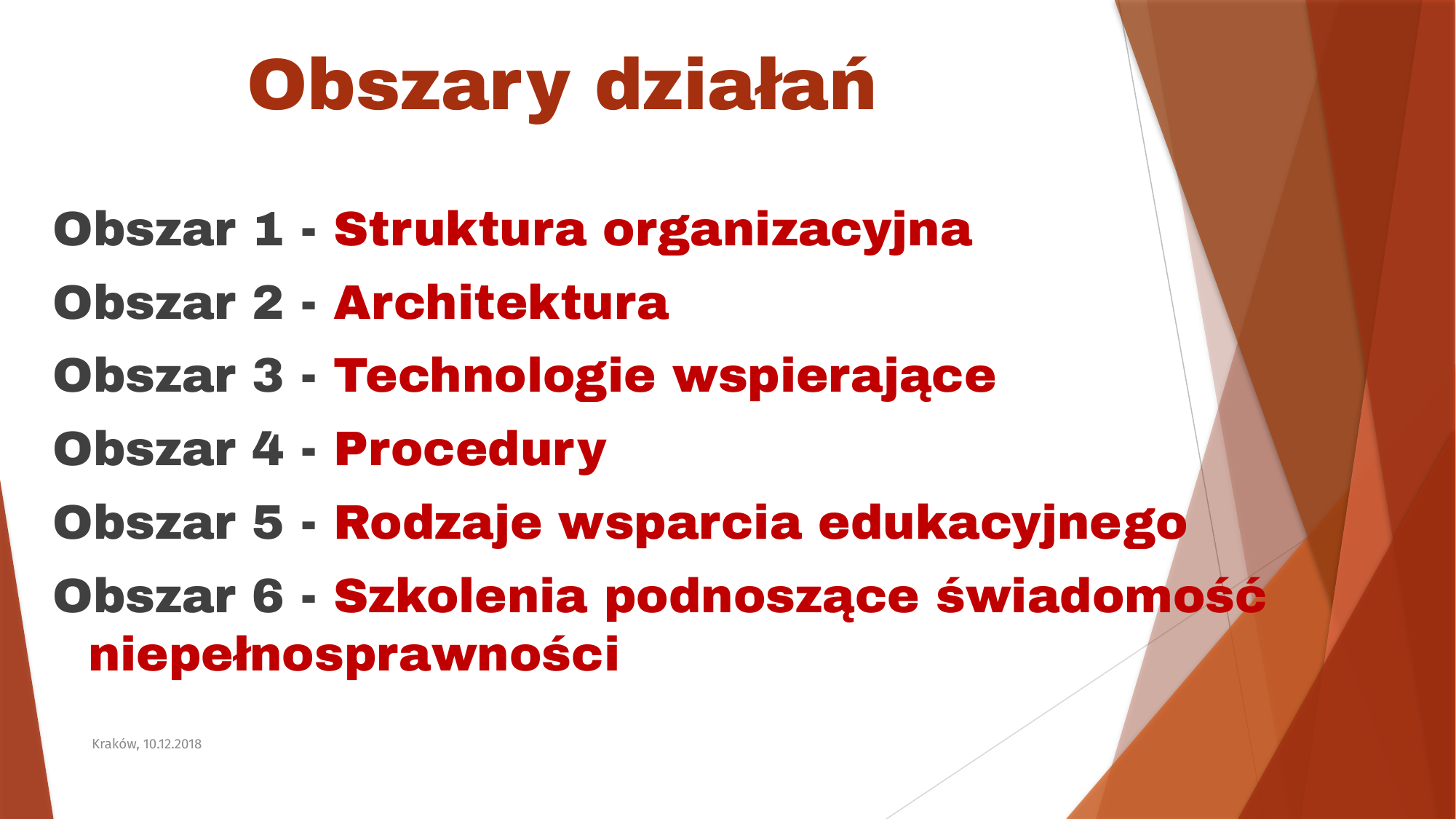

# Obszary działań
Obszar 1 - Struktura organizacyjna
Obszar 2 - Architektura
Obszar 3 - Technologie wspierające
Obszar 4 - Procedury
Obszar 5 - Rodzaje wsparcia edukacyjnego
Obszar 6 - Szkolenia podnoszące świadomość niepełnosprawności
Kraków, 10.12.2018